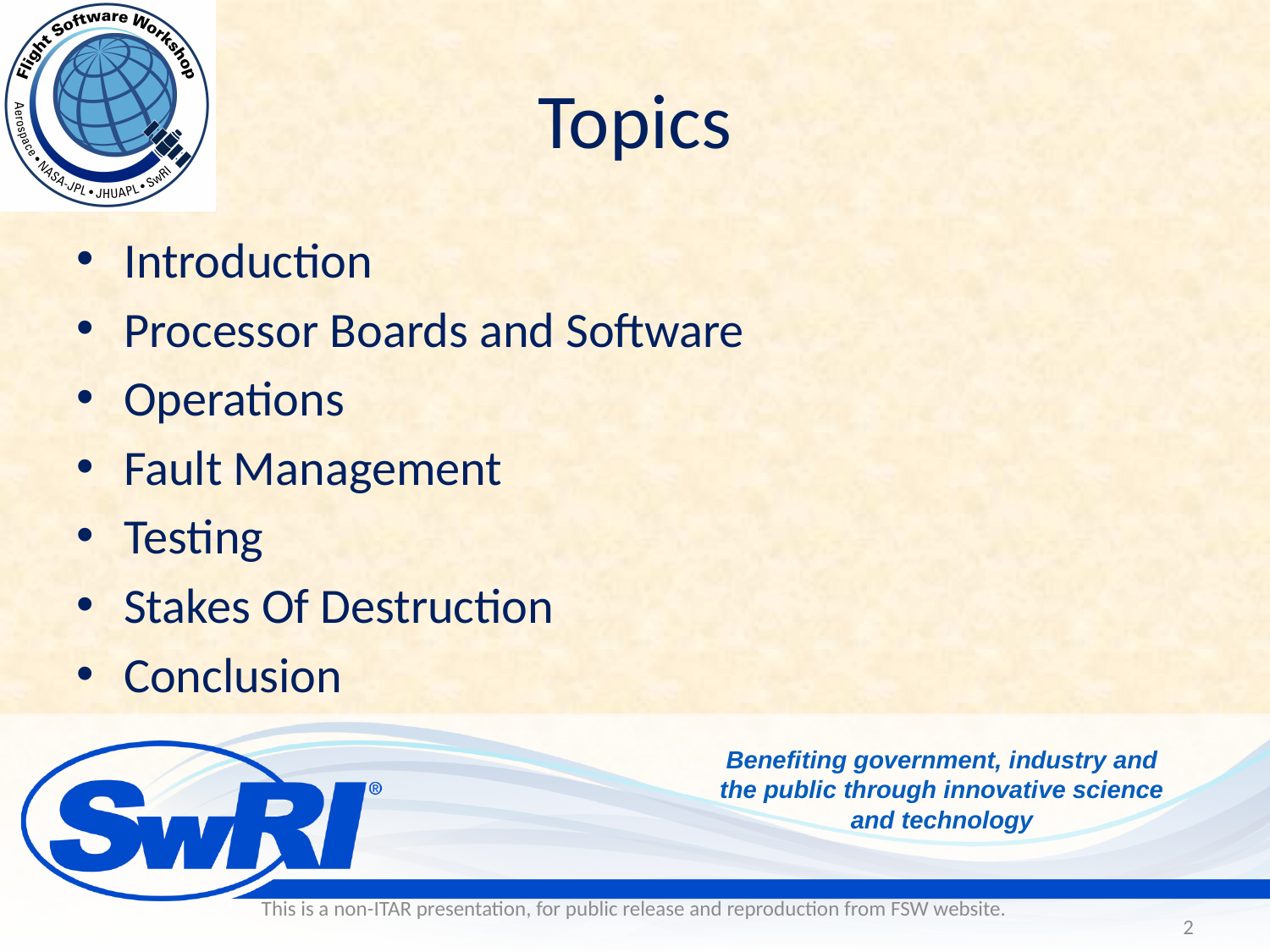

# Topics
Introduction
Processor Boards and Software
Operations
Fault Management
Testing
Stakes Of Destruction
Conclusion
This is a non-ITAR presentation, for public release and reproduction from FSW website.
2